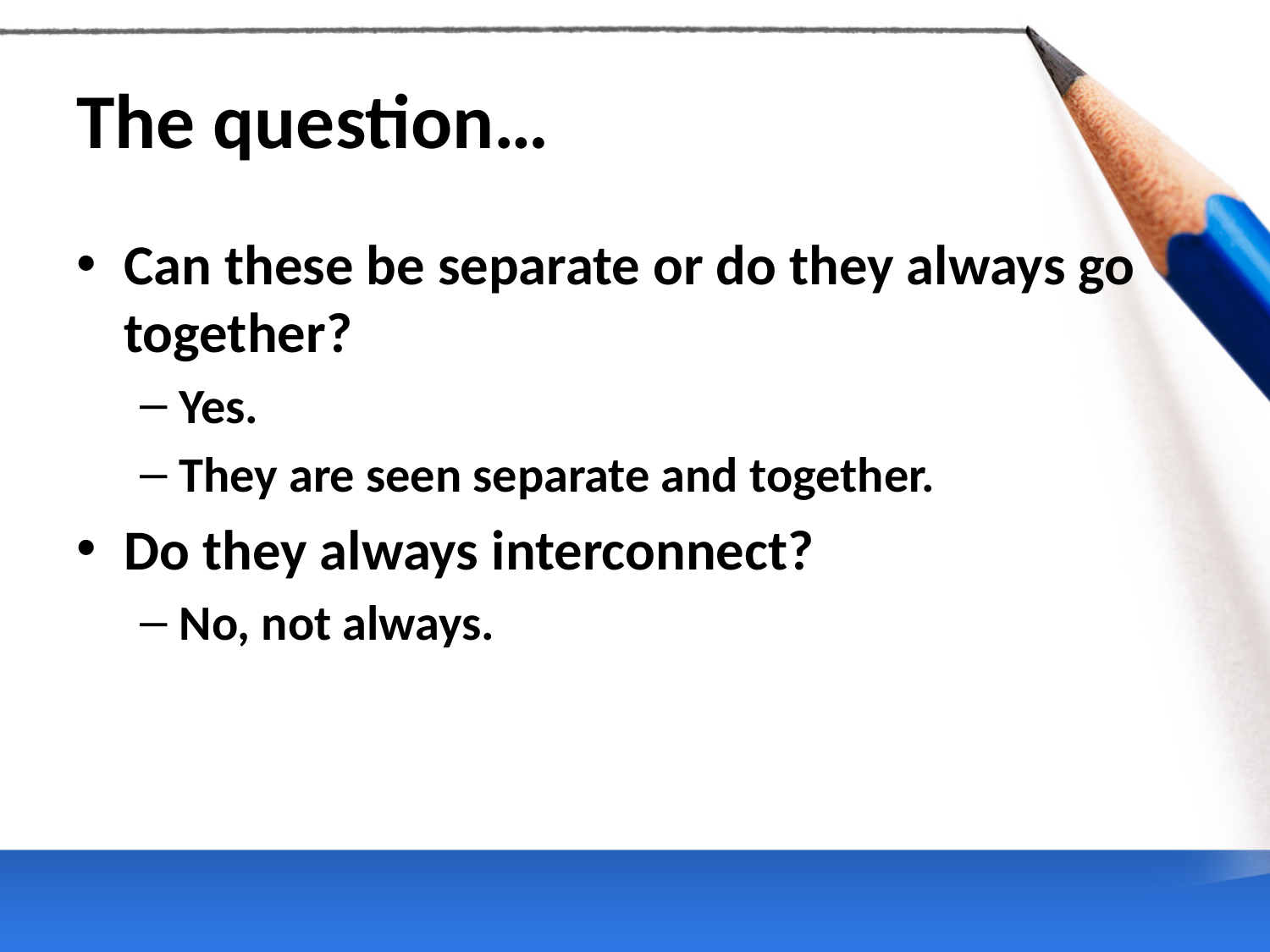

# The question…
Can these be separate or do they always go together?
Yes.
They are seen separate and together.
Do they always interconnect?
No, not always.